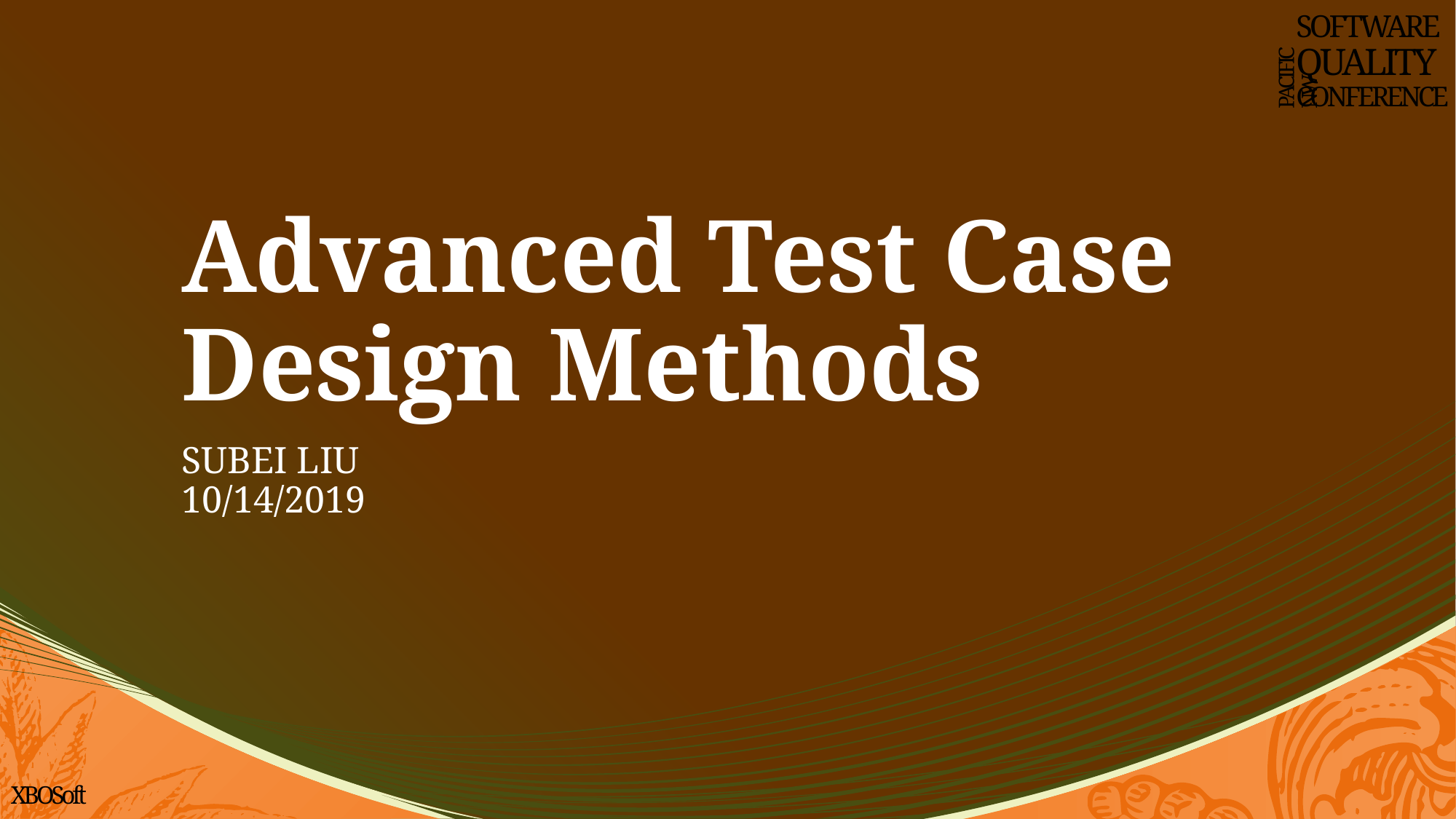

SOFTWARE
QUALITY
CONFERENCE
PACIFIC   NW
# Advanced Test Case Design Methods
SubEI LIU
10/14/2019
XBOSoft